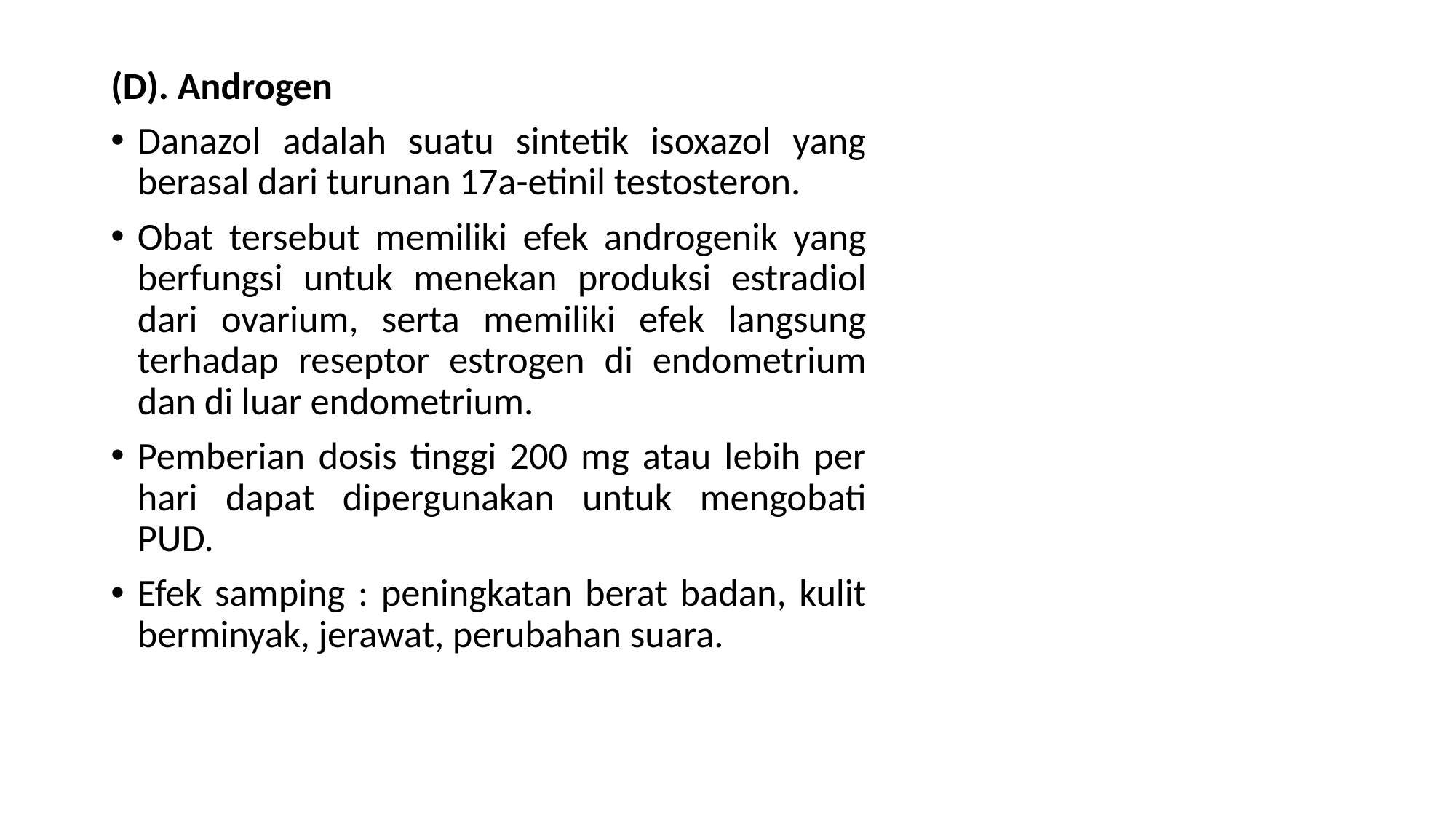

(D). Androgen
Danazol adalah suatu sintetik isoxazol yang berasal dari turunan 17a-etinil testosteron.
Obat tersebut memiliki efek androgenik yang berfungsi untuk menekan produksi estradiol dari ovarium, serta memiliki efek langsung terhadap reseptor estrogen di endometrium dan di luar endometrium.
Pemberian dosis tinggi 200 mg atau lebih per hari dapat dipergunakan untuk mengobati PUD.
Efek samping : peningkatan berat badan, kulit berminyak, jerawat, perubahan suara.